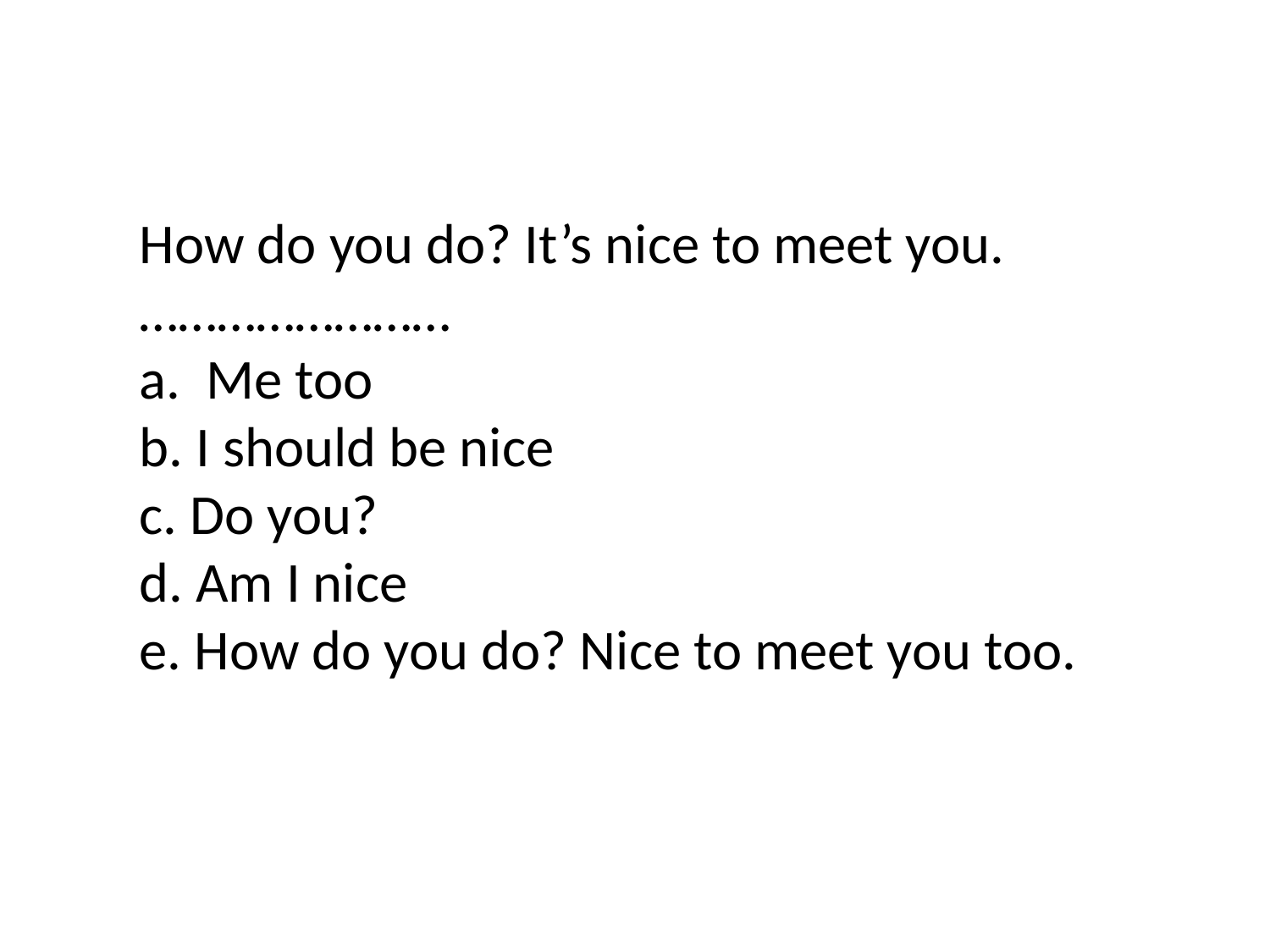

How do you do? It’s nice to meet you.
……………………
a.  Me too
b. I should be nice
c. Do you?
d. Am I nice
e. How do you do? Nice to meet you too.